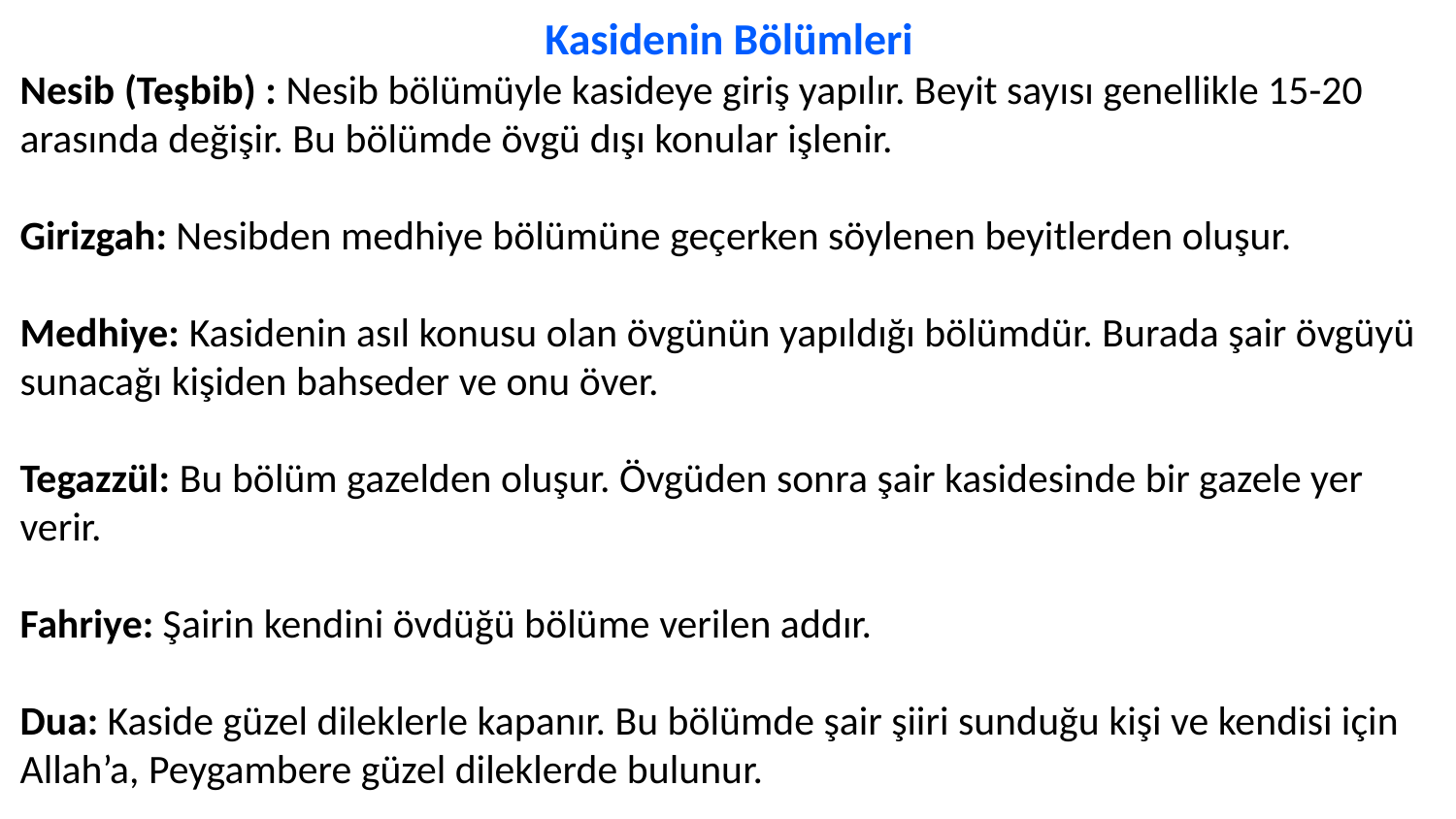

Kasidenin Bölümleri
Nesib (Teşbib) : Nesib bölümüyle kasideye giriş yapılır. Beyit sayısı genellikle 15-20 arasında değişir. Bu bölümde övgü dışı konular işlenir.

Girizgah: Nesibden medhiye bölümüne geçerken söylenen beyitlerden oluşur.

Medhiye: Kasidenin asıl konusu olan övgünün yapıldığı bölümdür. Burada şair övgüyü sunacağı kişiden bahseder ve onu över.

Tegazzül: Bu bölüm gazelden oluşur. Övgüden sonra şair kasidesinde bir gazele yer verir.

Fahriye: Şairin kendini övdüğü bölüme verilen addır.

Dua: Kaside güzel dileklerle kapanır. Bu bölümde şair şiiri sunduğu kişi ve kendisi için Allah’a, Peygambere güzel dileklerde bulunur.